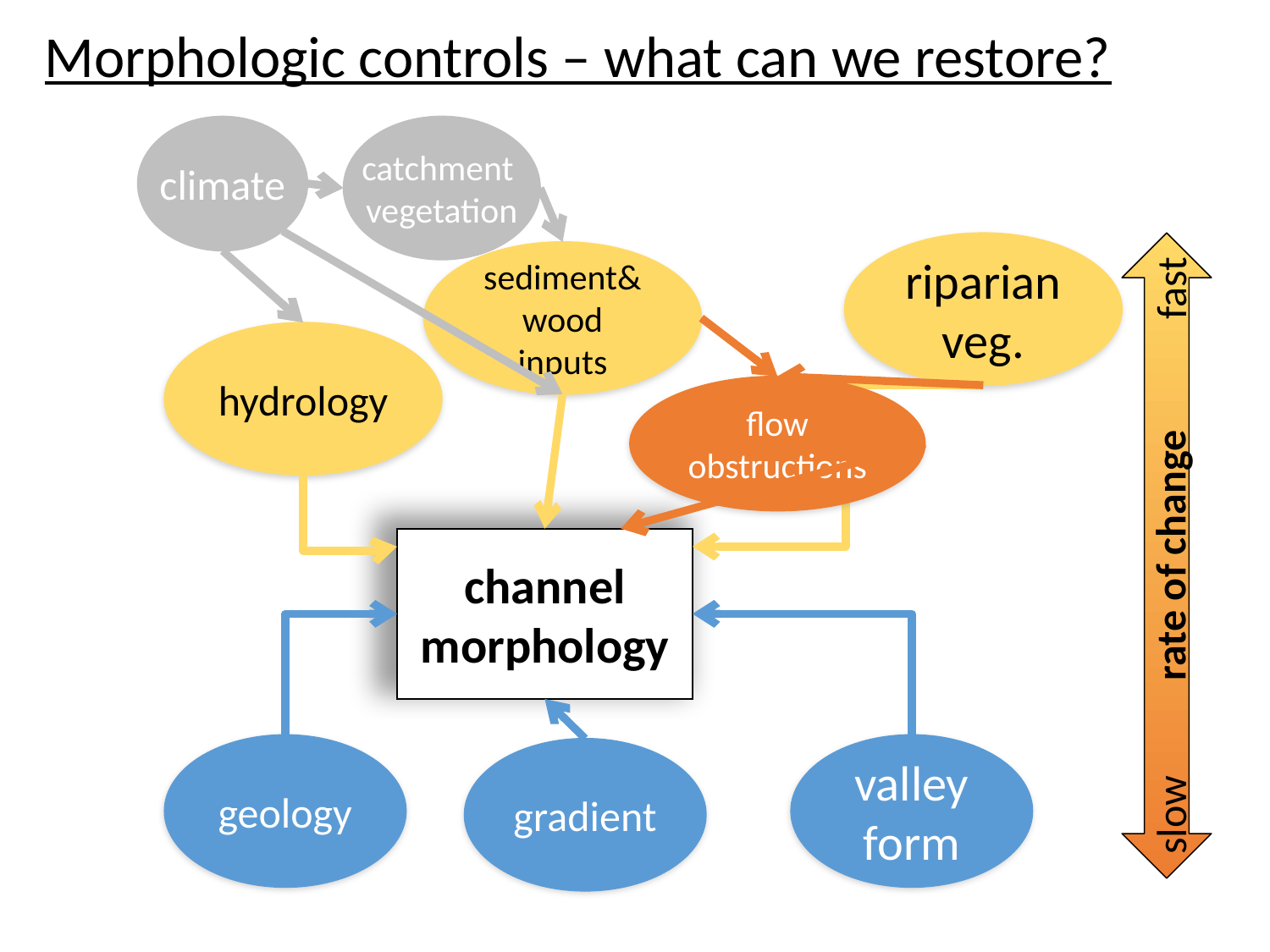

# Morphologic controls – what can we restore?
climate
catchment
vegetation
riparian
veg.

sediment& wood inputs
fast
hydrology
flow
obstructions
rate of change
channel morphology
geology
valley form
gradient
slow